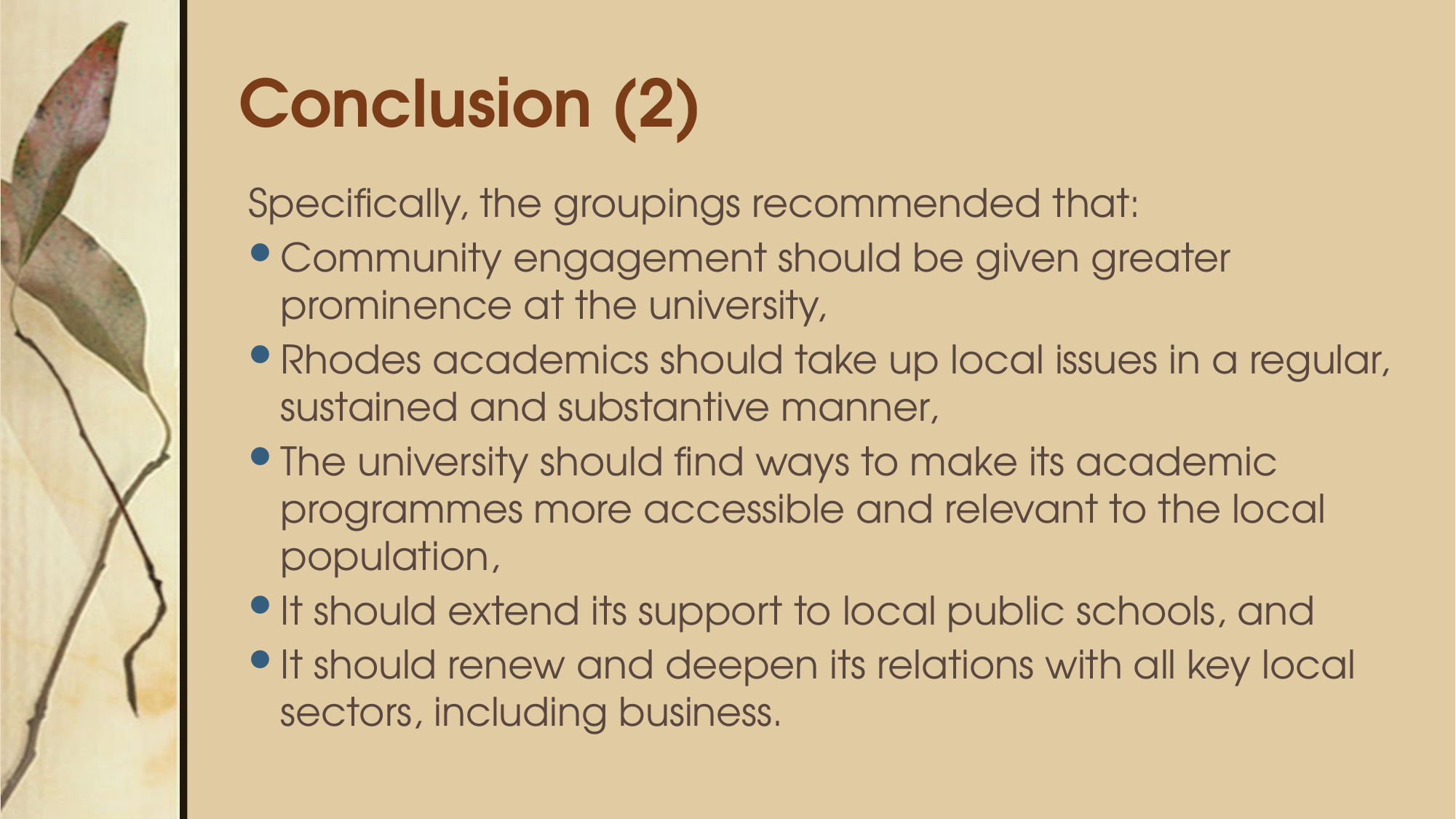

# Conclusion (2)
Specifically, the groupings recommended that:
Community engagement should be given greater prominence at the university,
Rhodes academics should take up local issues in a regular, sustained and substantive manner,
The university should find ways to make its academic programmes more accessible and relevant to the local population,
It should extend its support to local public schools, and
It should renew and deepen its relations with all key local sectors, including business.